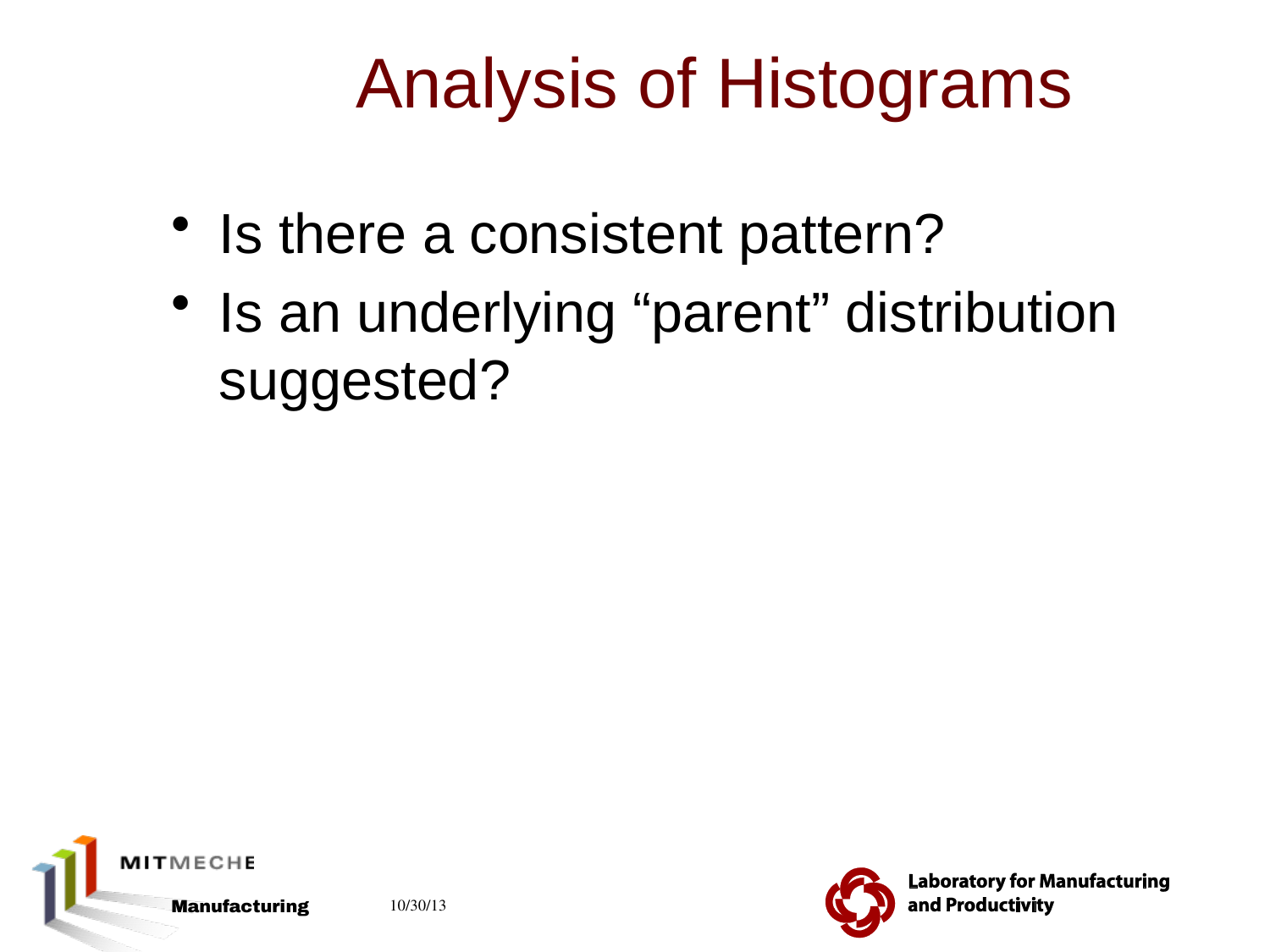

# Analysis of Histograms
Is there a consistent pattern?
Is an underlying “parent” distribution suggested?
2.810 Manufacturing Processes and Systems
10/30/13
33